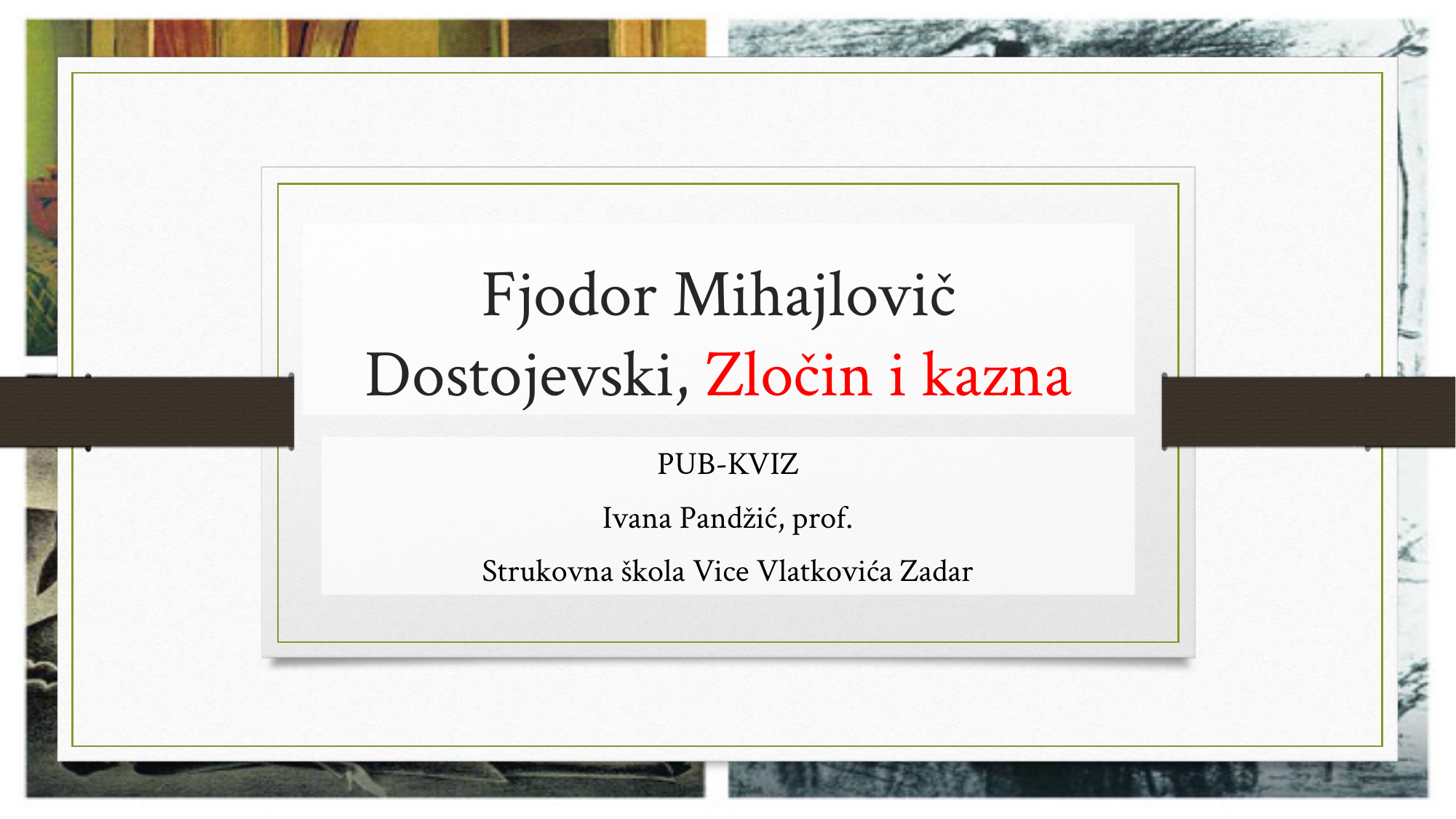

# Fjodor Mihajlovič Dostojevski, Zločin i kazna
PUB-KVIZ
Ivana Pandžić, prof.
Strukovna škola Vice Vlatkovića Zadar